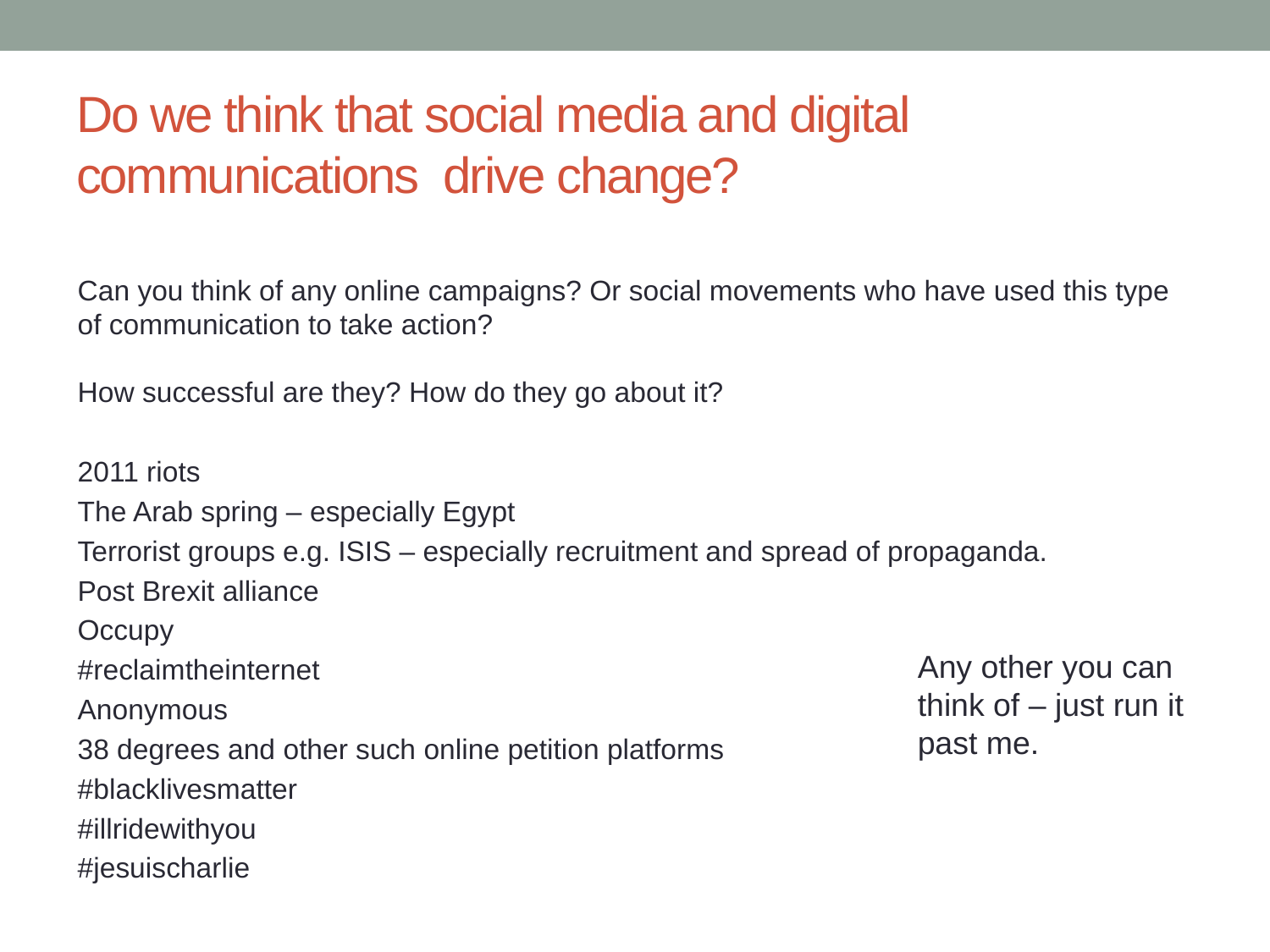

# Do we think that social media and digital communications  drive change?
Can you think of any online campaigns? Or social movements who have used this type of communication to take action?
How successful are they? How do they go about it?

2011 riots
The Arab spring – especially Egypt
Terrorist groups e.g. ISIS – especially recruitment and spread of propaganda.
Post Brexit alliance
Occupy
#reclaimtheinternet
Anonymous
38 degrees and other such online petition platforms
#blacklivesmatter
#illridewithyou
#jesuischarlie

Any other you can think of – just run it past me.